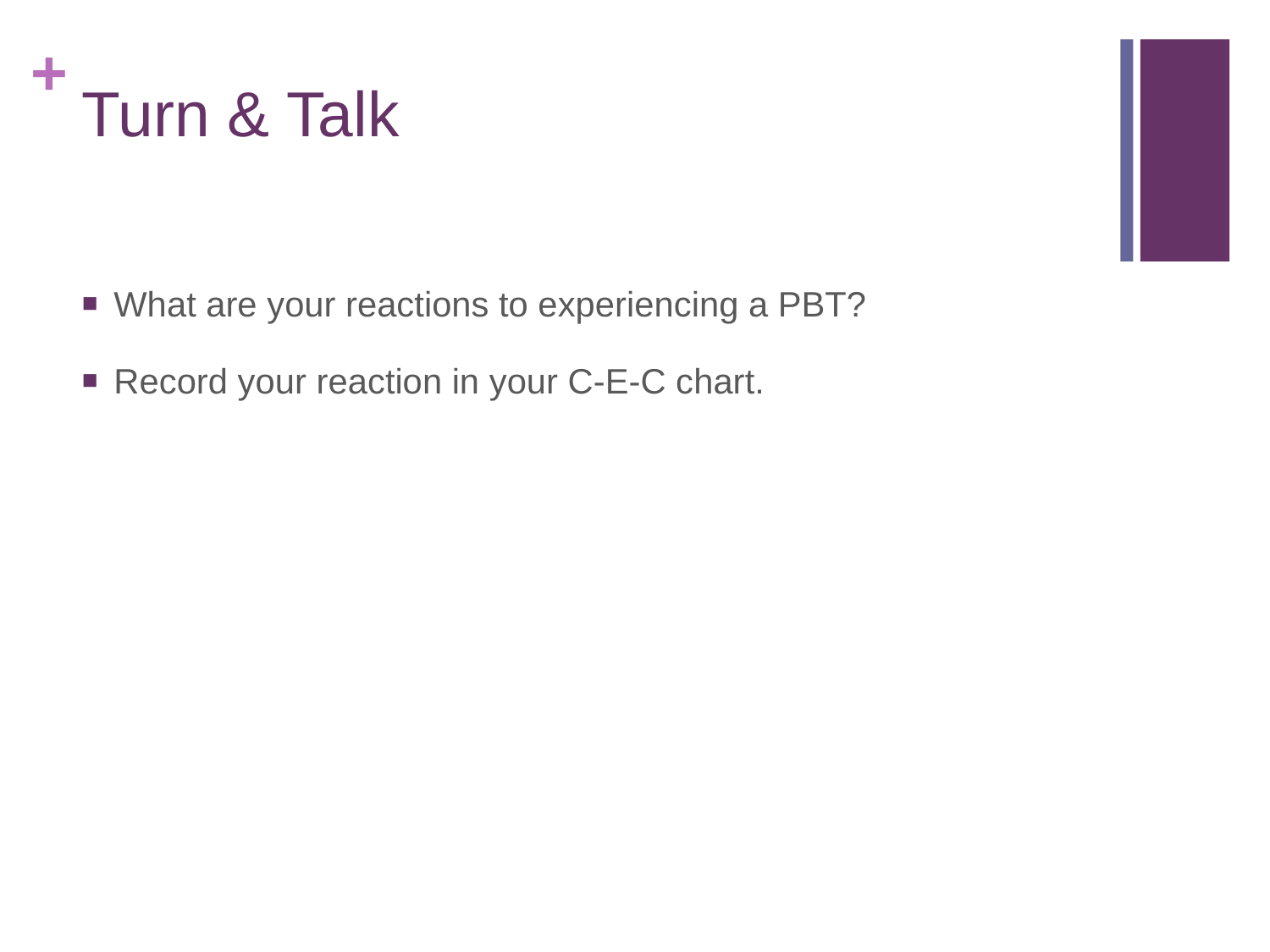

# Turn & Talk
What are your reactions to experiencing a PBT?
Record your reaction in your C-E-C chart.